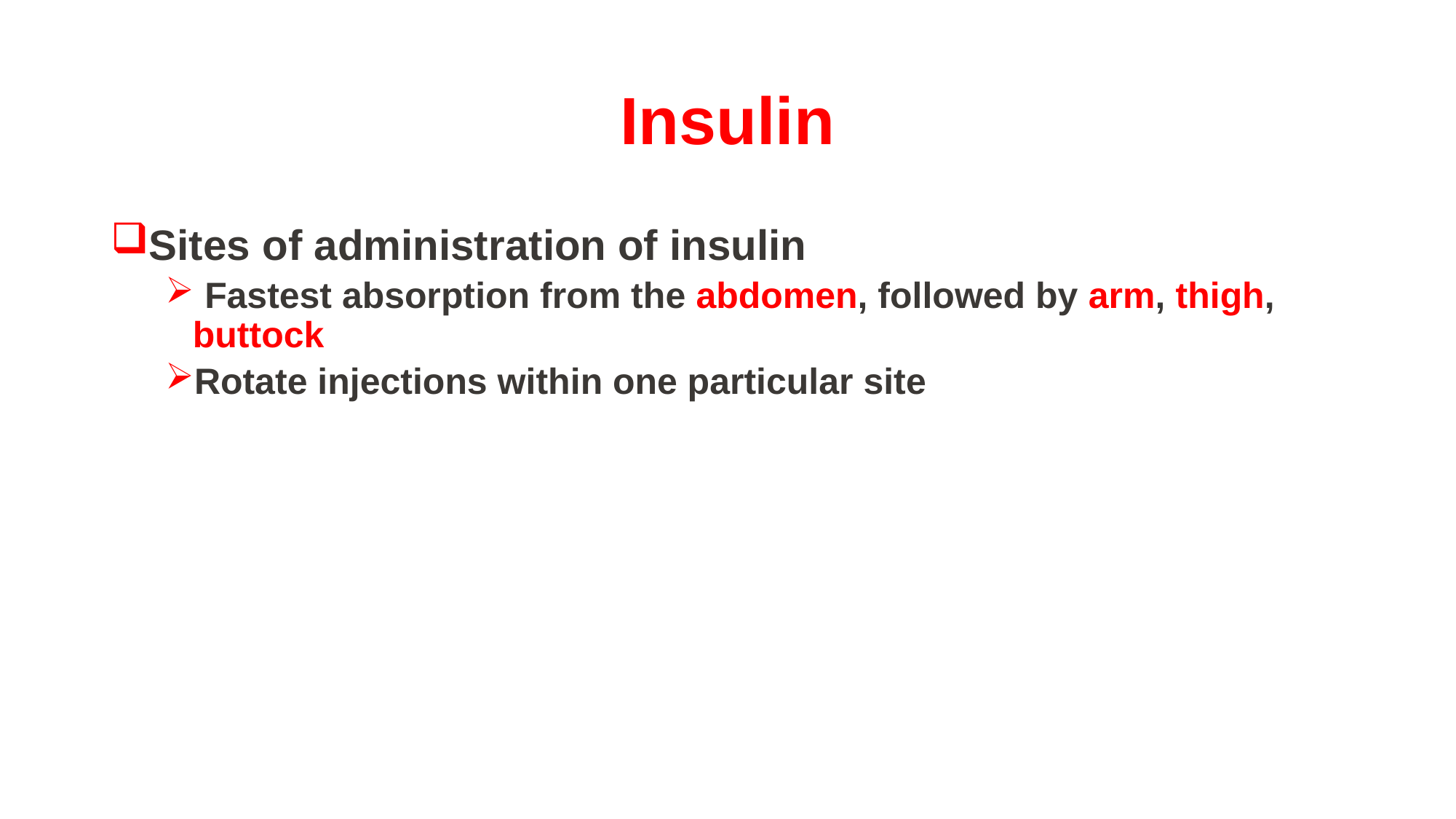

# Insulin
Sites of administration of insulin
 Fastest absorption from the abdomen, followed by arm, thigh, buttock
Rotate injections within one particular site